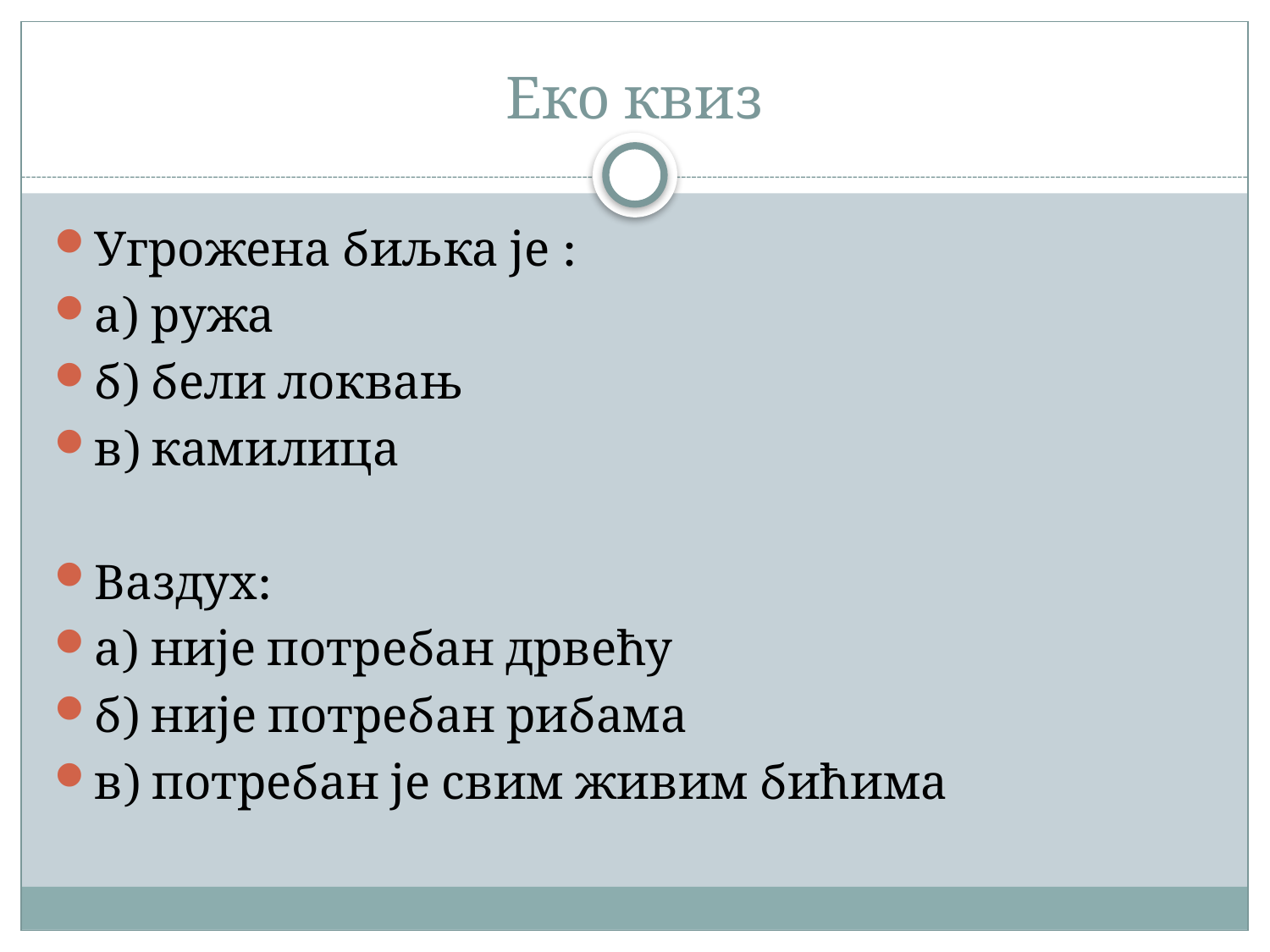

# Еко квиз
Угрожена биљка је :
а) ружа
б) бели локвањ
в) камилица

Ваздух:
а) није потребан дрвећу
б) није потребан рибама
в) потребан је свим живим бићима